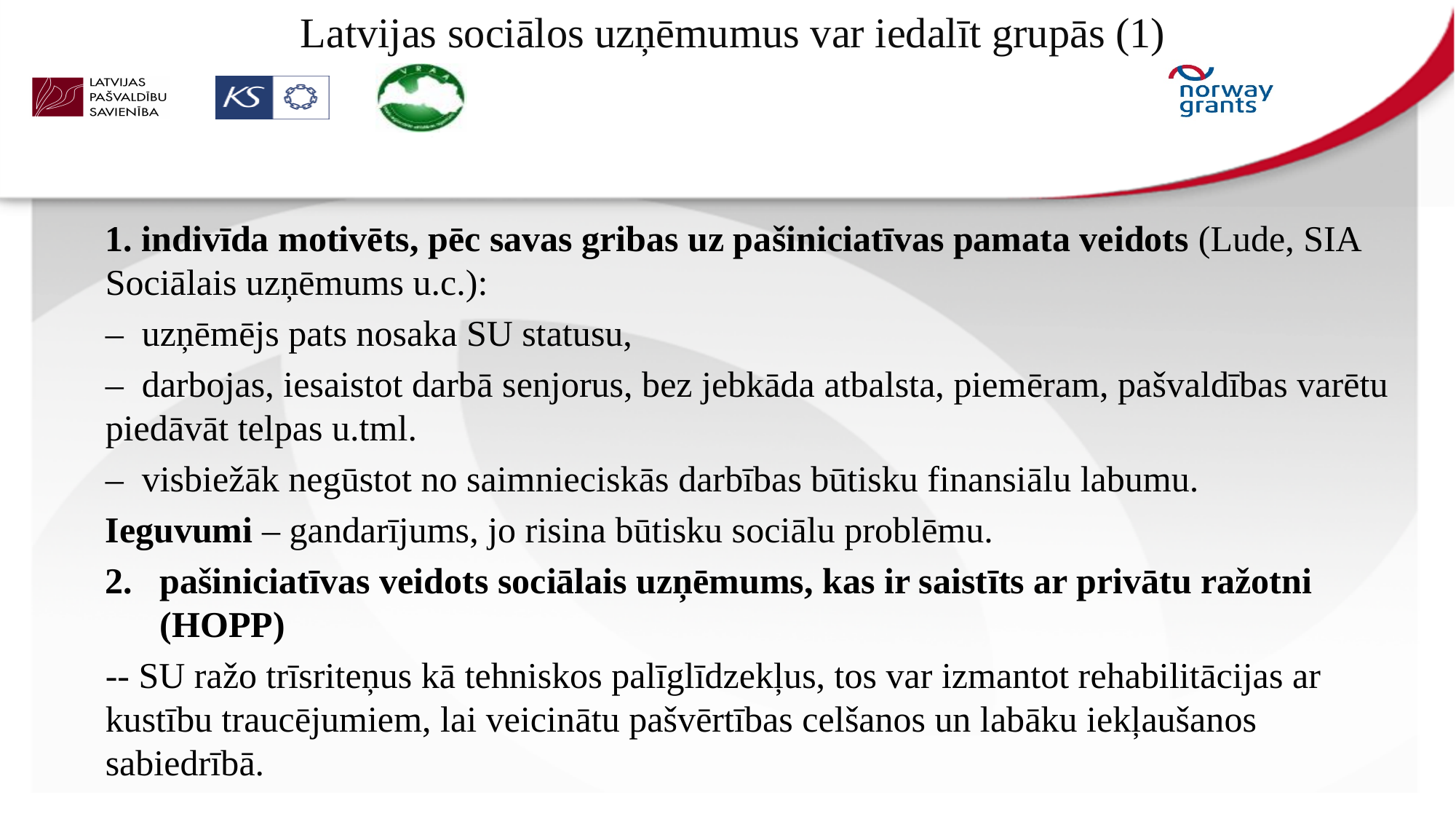

# Latvijas sociālos uzņēmumus var iedalīt grupās (1)
1. indivīda motivēts, pēc savas gribas uz pašiniciatīvas pamata veidots (Lude, SIA Sociālais uzņēmums u.c.):
–  uzņēmējs pats nosaka SU statusu,
–  darbojas, iesaistot darbā senjorus, bez jebkāda atbalsta, piemēram, pašvaldības varētu piedāvāt telpas u.tml.
–  visbiežāk negūstot no saimnieciskās darbības būtisku finansiālu labumu.
Ieguvumi – gandarījums, jo risina būtisku sociālu problēmu.
pašiniciatīvas veidots sociālais uzņēmums, kas ir saistīts ar privātu ražotni  (HOPP)
-- SU ražo trīsriteņus kā tehniskos palīglīdzekļus, tos var izmantot rehabilitācijas ar kustību traucējumiem, lai veicinātu pašvērtības celšanos un labāku iekļaušanos sabiedrībā.